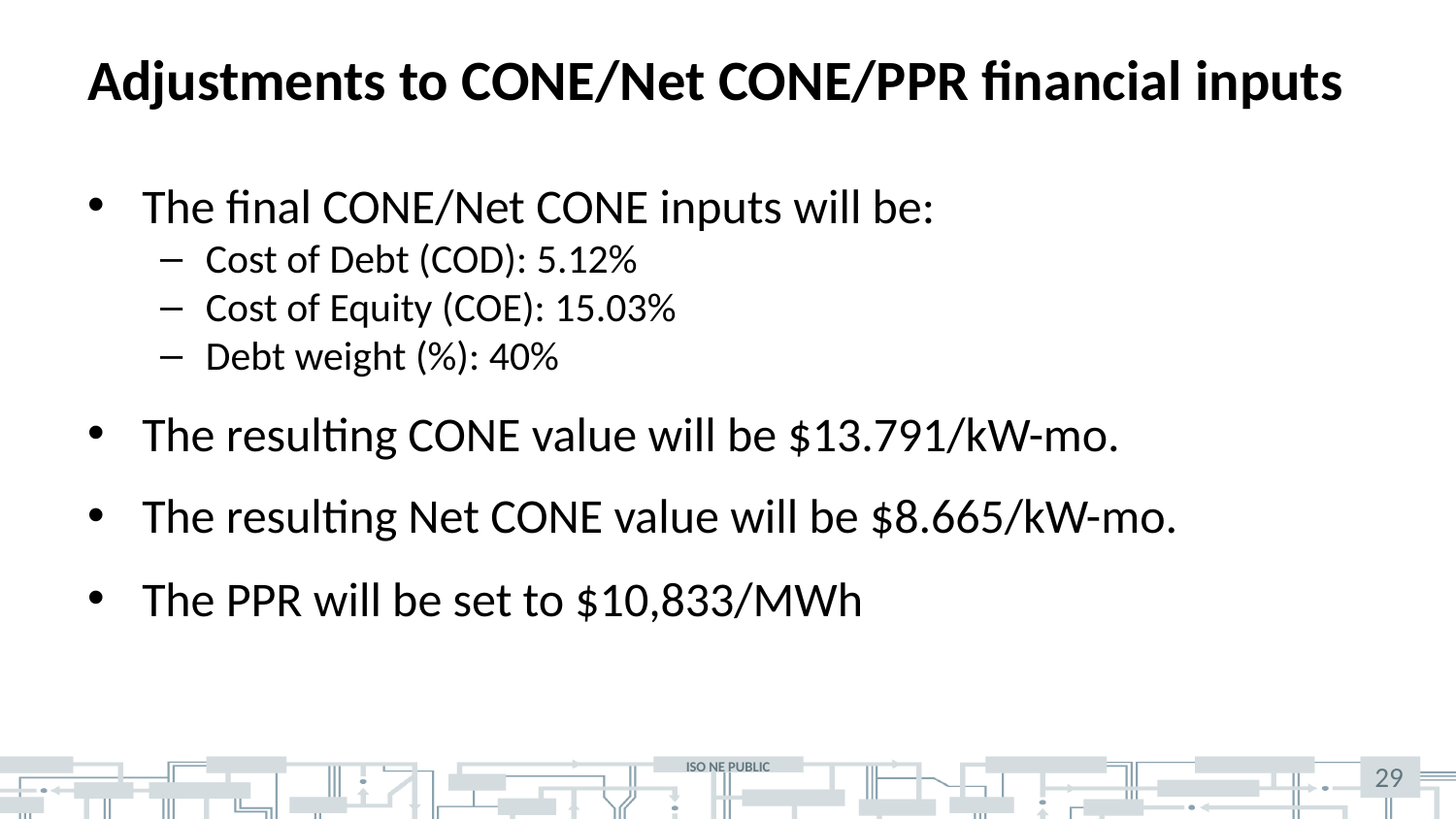

# Adjustments to CONE/Net CONE/PPR financial inputs
The final CONE/Net CONE inputs will be:
Cost of Debt (COD): 5.12%
Cost of Equity (COE): 15.03%
Debt weight (%): 40%
The resulting CONE value will be $13.791/kW-mo.
The resulting Net CONE value will be $8.665/kW-mo.
The PPR will be set to $10,833/MWh

29